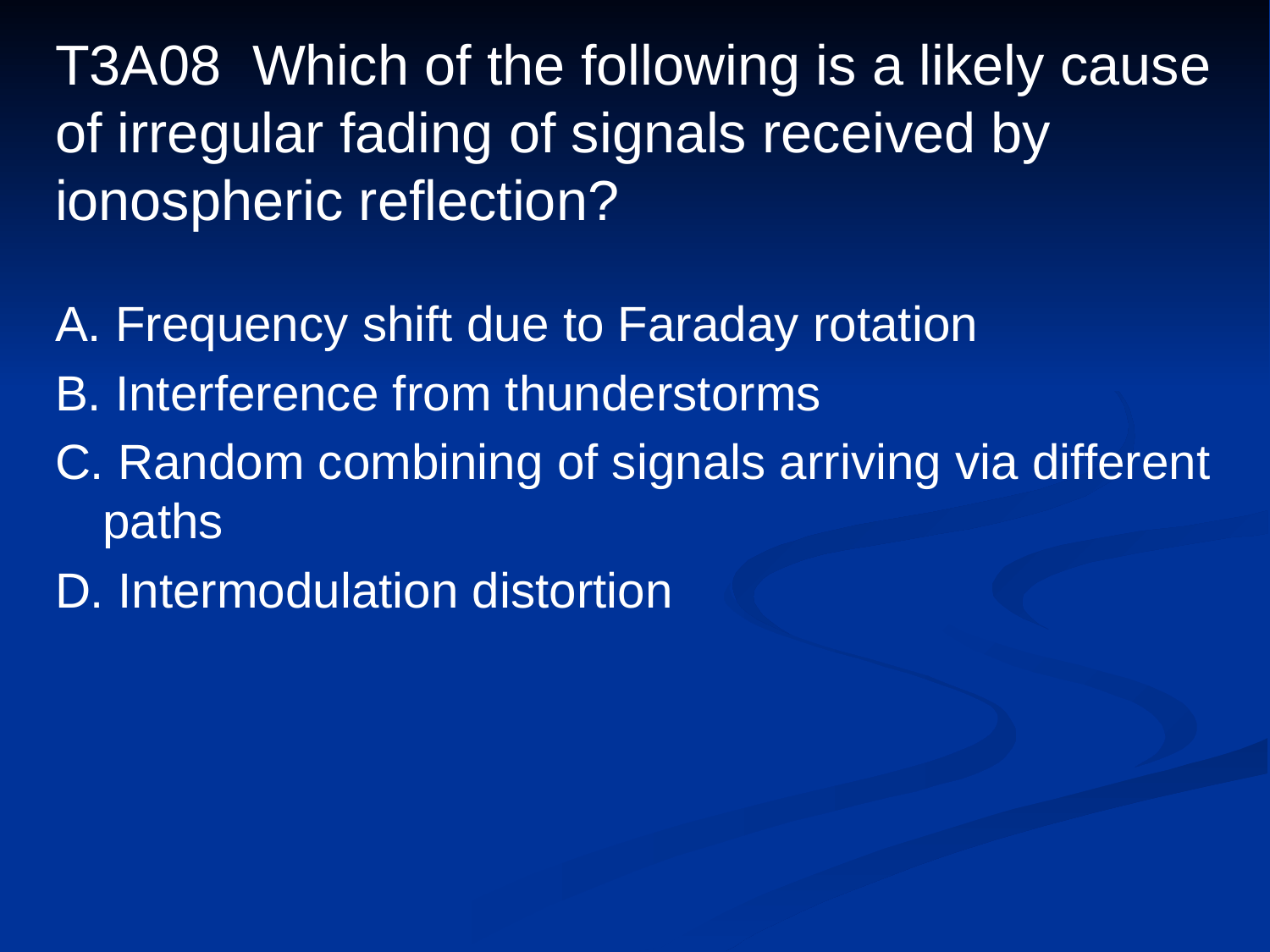

# T3A08  Which of the following is a likely cause of irregular fading of signals received by ionospheric reflection?
A. Frequency shift due to Faraday rotation
B. Interference from thunderstorms
C. Random combining of signals arriving via different paths
D. Intermodulation distortion